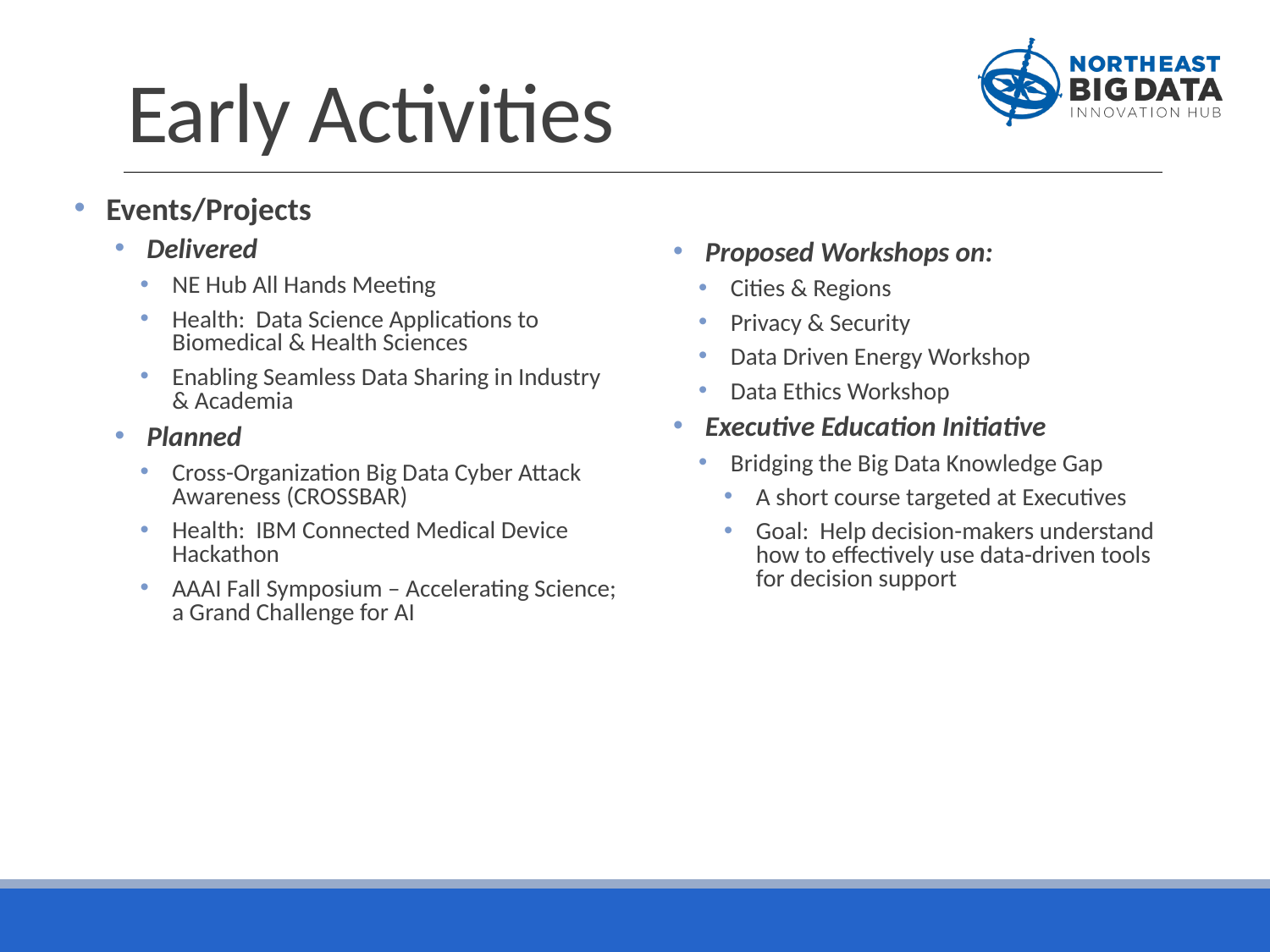

# Early Activities

Proposed Workshops on:
Cities & Regions
Privacy & Security
Data Driven Energy Workshop
Data Ethics Workshop
Executive Education Initiative
Bridging the Big Data Knowledge Gap
A short course targeted at Executives
Goal:  Help decision-makers understand how to effectively use data-driven tools for decision support

Events/Projects
Delivered
NE Hub All Hands Meeting
Health:  Data Science Applications to Biomedical & Health Sciences
Enabling Seamless Data Sharing in Industry & Academia
Planned
Cross-Organization Big Data Cyber Attack Awareness (CROSSBAR)
Health:  IBM Connected Medical Device Hackathon
AAAI Fall Symposium – Accelerating Science; a Grand Challenge for AI